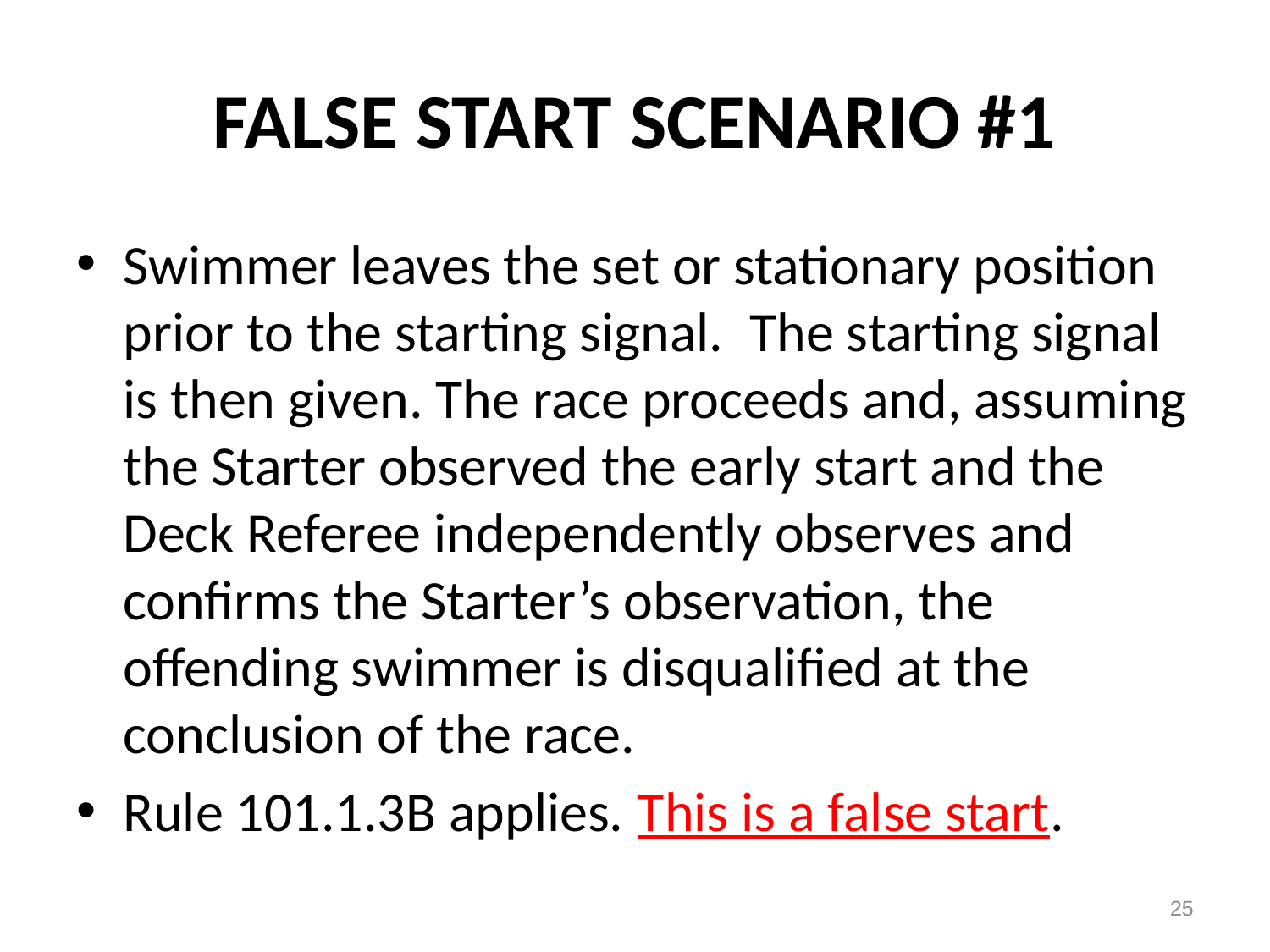

# FALSE START SCENARIO #1
Swimmer leaves the set or stationary position prior to the starting signal.  The starting signal is then given. The race proceeds and, assuming the Starter observed the early start and the Deck Referee independently observes and confirms the Starter’s observation, the offending swimmer is disqualified at the conclusion of the race.
Rule 101.1.3B applies. This is a false start.
25